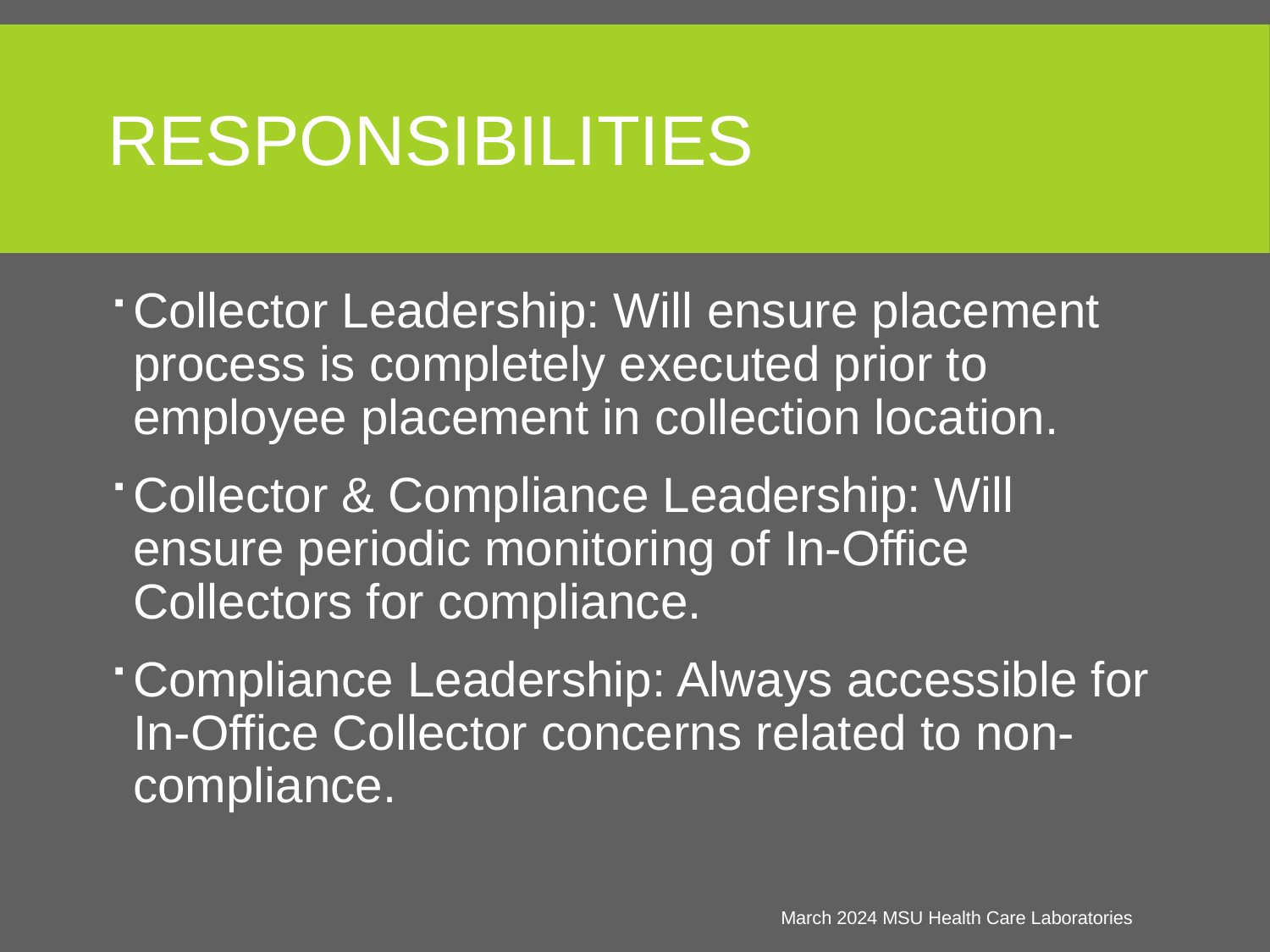

# Responsibilities
Collector Leadership: Will ensure placement process is completely executed prior to employee placement in collection location.
Collector & Compliance Leadership: Will ensure periodic monitoring of In-Office Collectors for compliance.
Compliance Leadership: Always accessible for In-Office Collector concerns related to non-compliance.
March 2024 MSU Health Care Laboratories